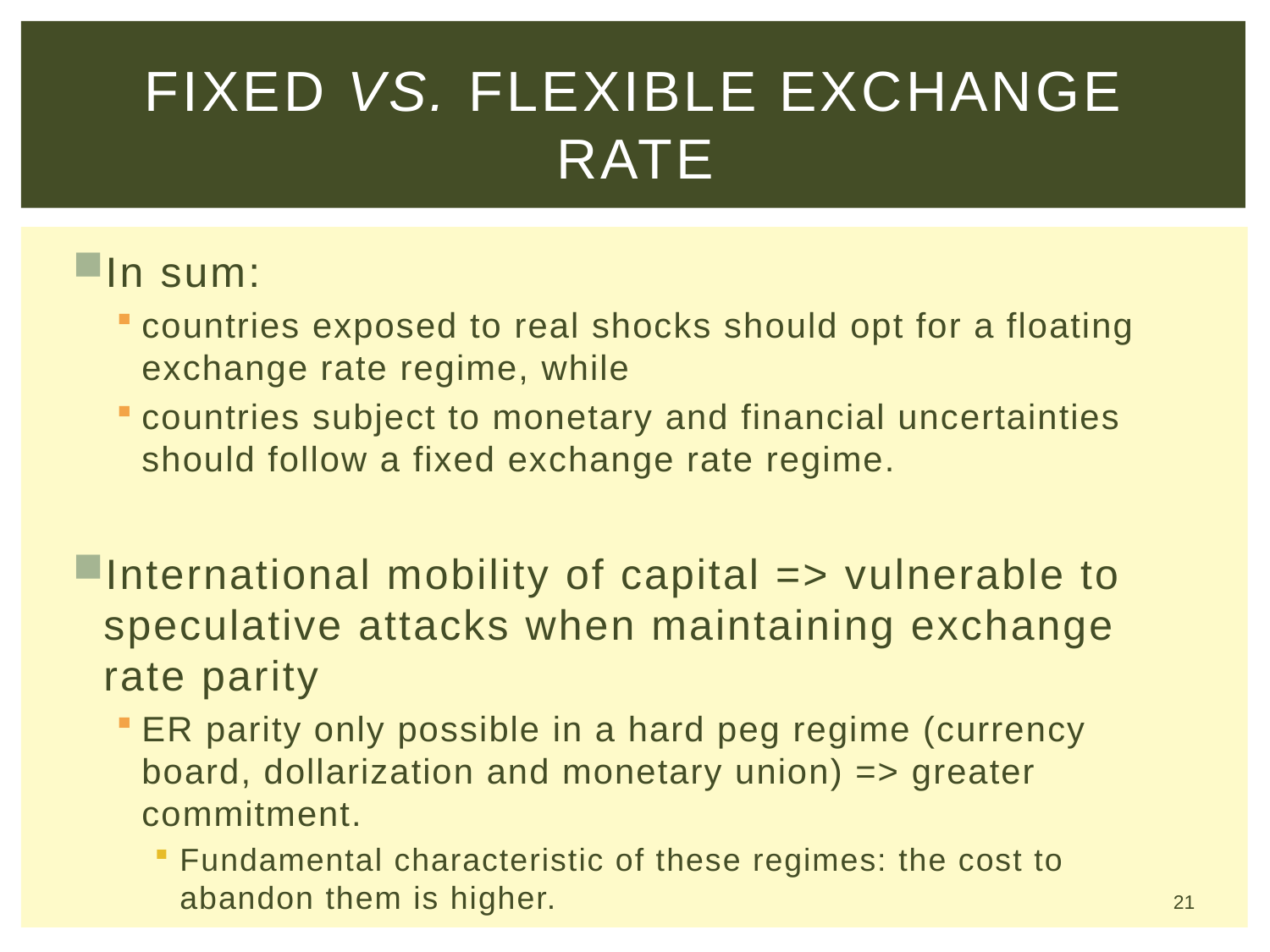

# Fixed vs. Flexible Exchange Rate
In sum:
countries exposed to real shocks should opt for a floating exchange rate regime, while
countries subject to monetary and financial uncertainties should follow a fixed exchange rate regime.

International mobility of capital => vulnerable to speculative attacks when maintaining exchange rate parity
ER parity only possible in a hard peg regime (currency board, dollarization and monetary union) => greater commitment.
Fundamental characteristic of these regimes: the cost to abandon them is higher.
21